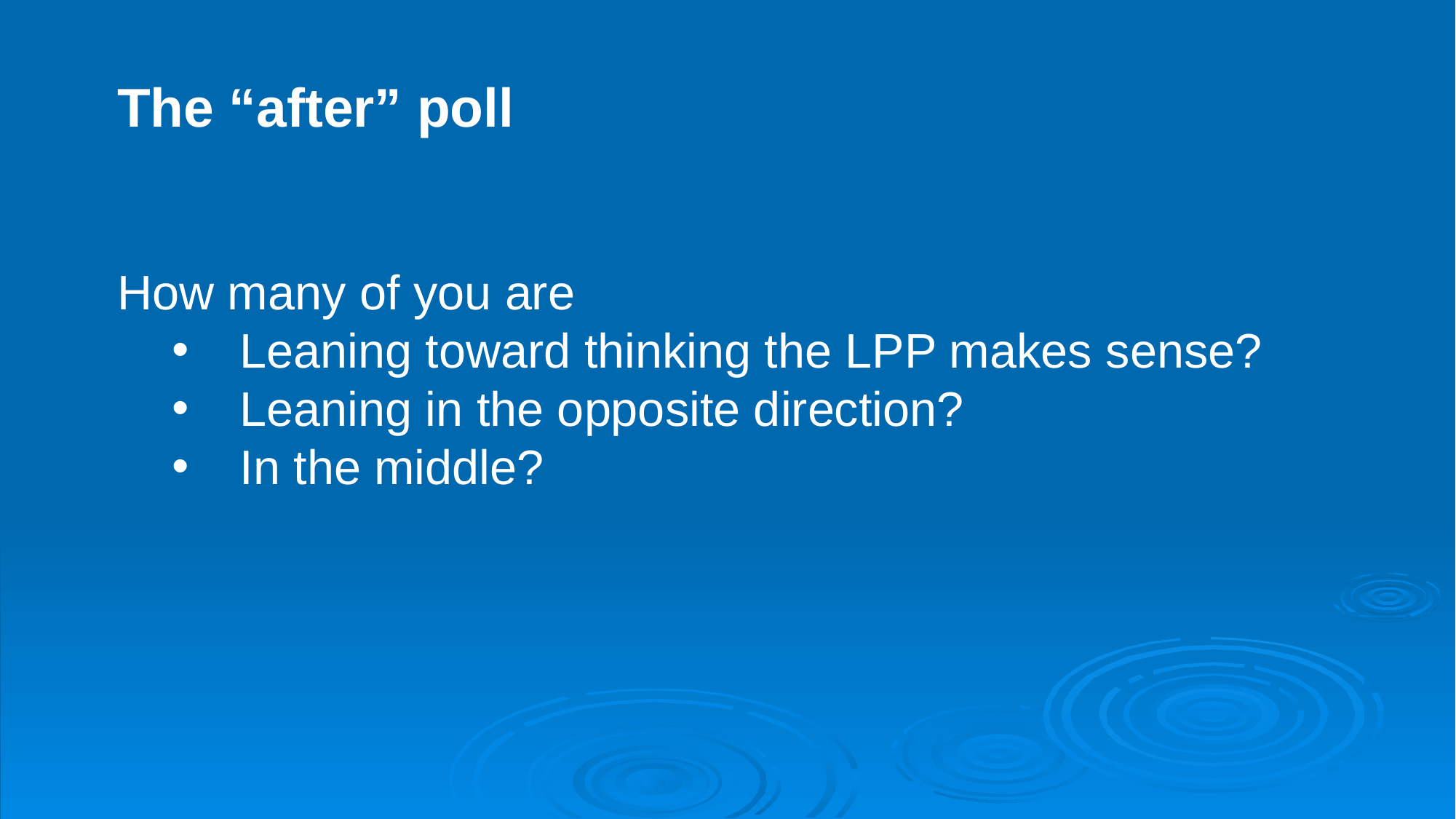

The “after” poll

How many of you are
Leaning toward thinking the LPP makes sense?
Leaning in the opposite direction?
In the middle?